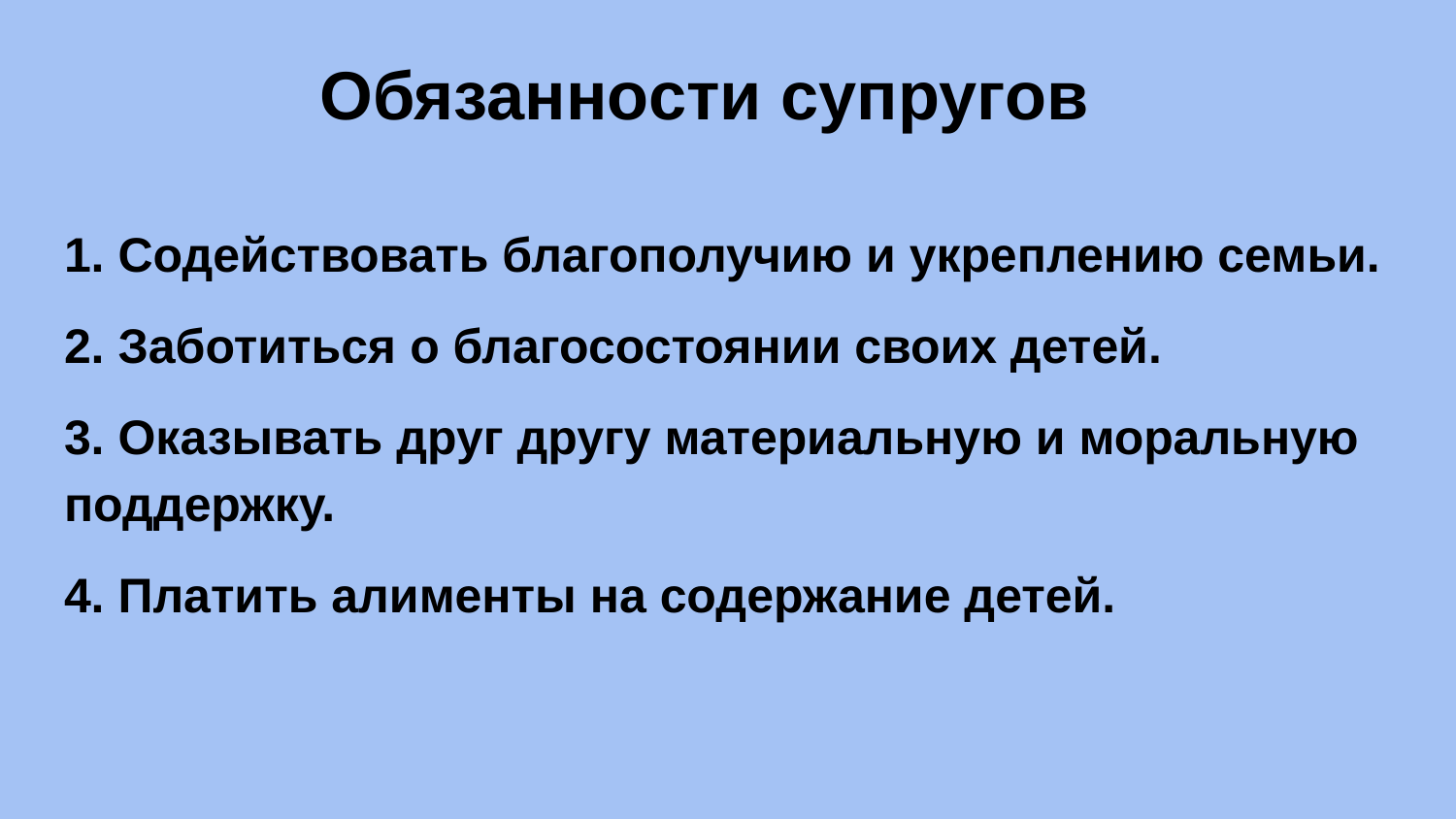

# Обязанности супругов
1. Содействовать благополучию и укреплению семьи.
2. Заботиться о благосостоянии своих детей.
3. Оказывать друг другу материальную и моральную поддержку.
4. Платить алименты на содержание детей.